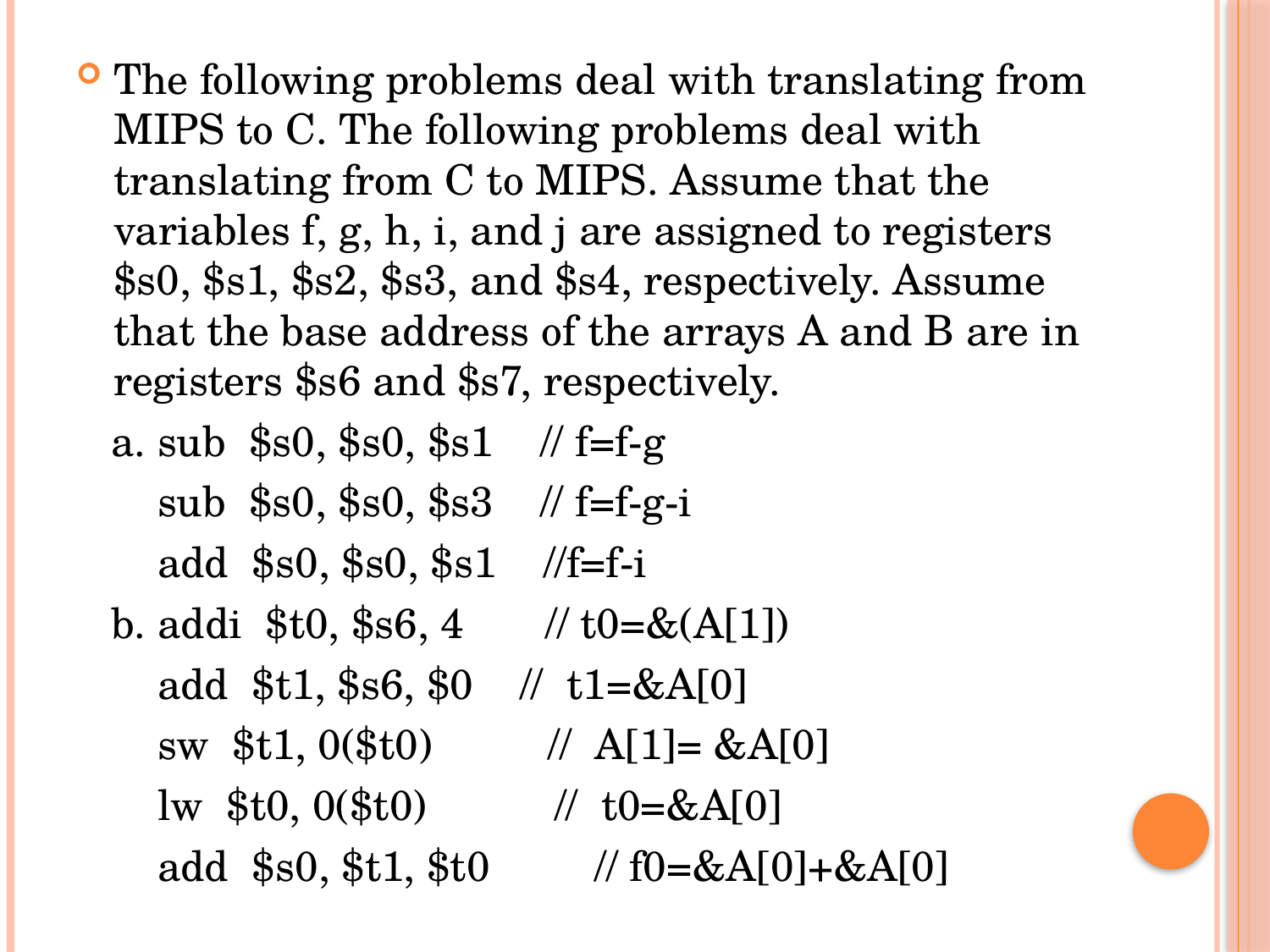

The following problems deal with translating from MIPS to C. The following problems deal with translating from C to MIPS. Assume that the variables f, g, h, i, and j are assigned to registers $s0, $s1, $s2, $s3, and $s4, respectively. Assume that the base address of the arrays A and B are in registers $s6 and $s7, respectively.
   a. sub  $s0, $s0, $s1    // f=f-g
       sub  $s0, $s0, $s3    // f=f-g-i
       add  $s0, $s0, $s1    //f=f-i
   b. addi  $t0, $s6, 4       // t0=&(A[1])
       add  $t1, $s6, $0    //  t1=&A[0]
       sw  $t1, 0($t0)          //  A[1]= &A[0]
       lw  $t0, 0($t0)           //  t0=&A[0]
       add  $s0, $t1, $t0         // f0=&A[0]+&A[0]